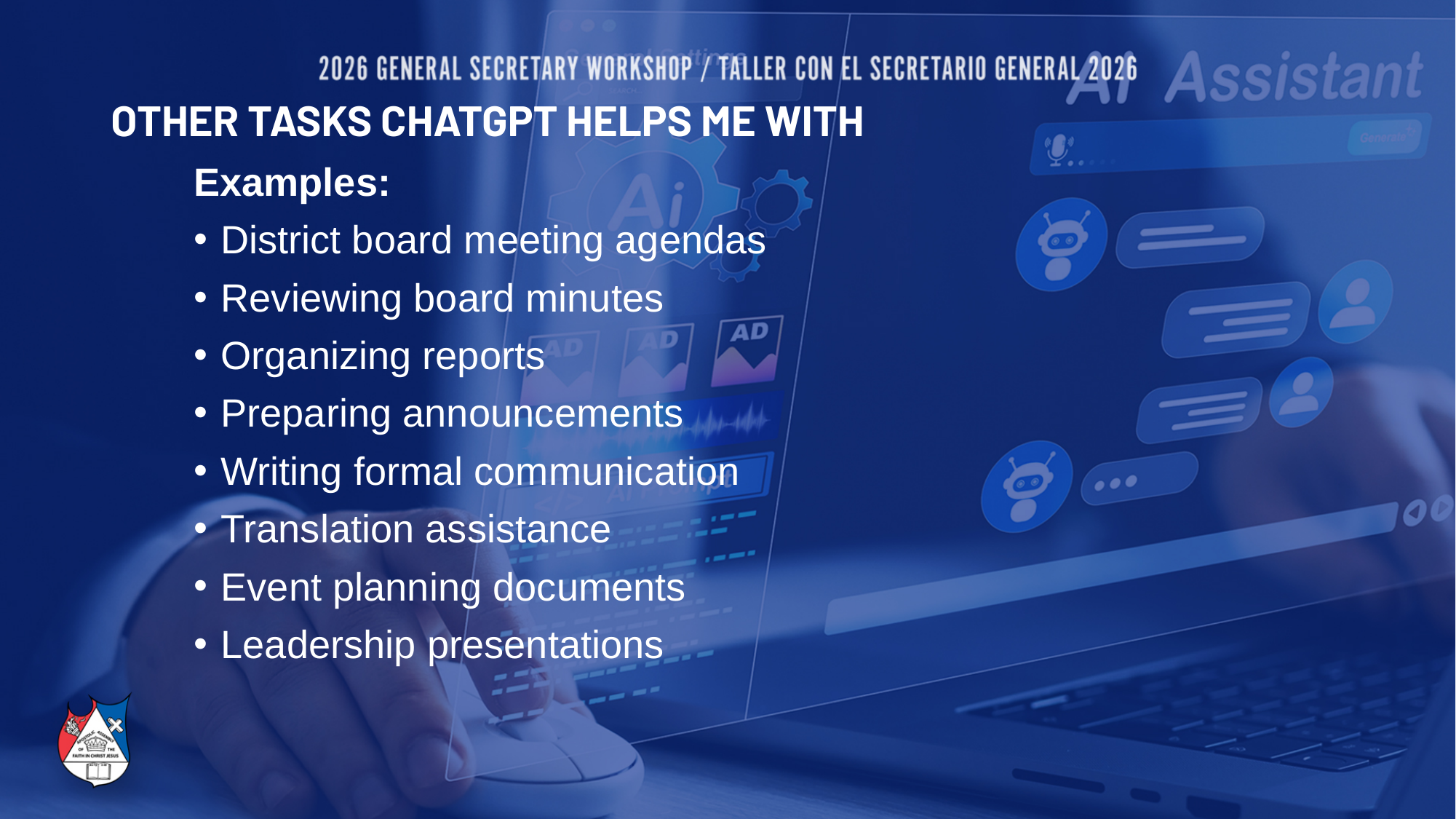

# OTHER TASKS CHATGPT HELPS ME WITH
Examples:
District board meeting agendas
Reviewing board minutes
Organizing reports
Preparing announcements
Writing formal communication
Translation assistance
Event planning documents
Leadership presentations